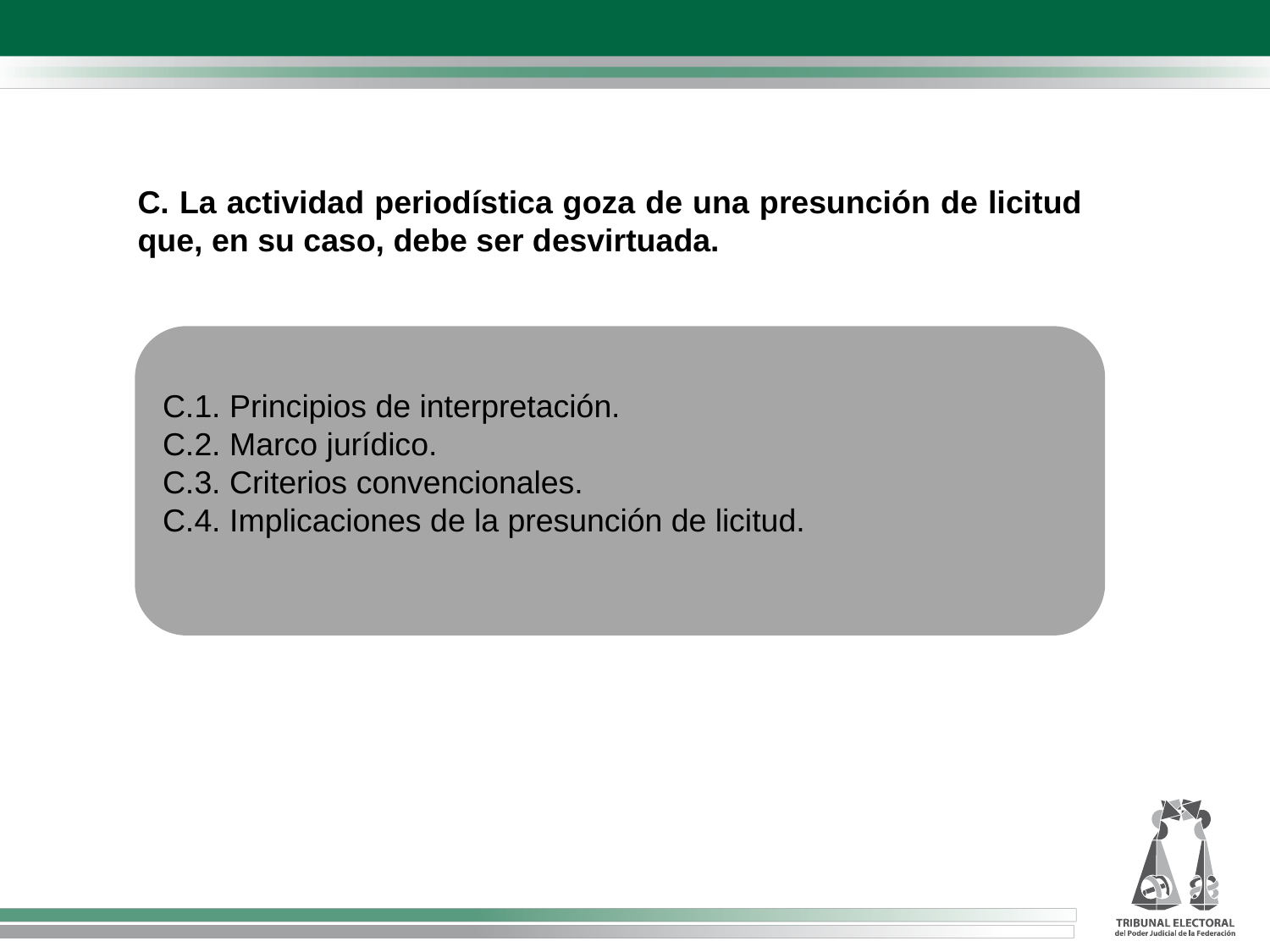

C. La actividad periodística goza de una presunción de licitud que, en su caso, debe ser desvirtuada.

C.1. Principios de interpretación.
C.2. Marco jurídico.
C.3. Criterios convencionales.
C.4. Implicaciones de la presunción de licitud.